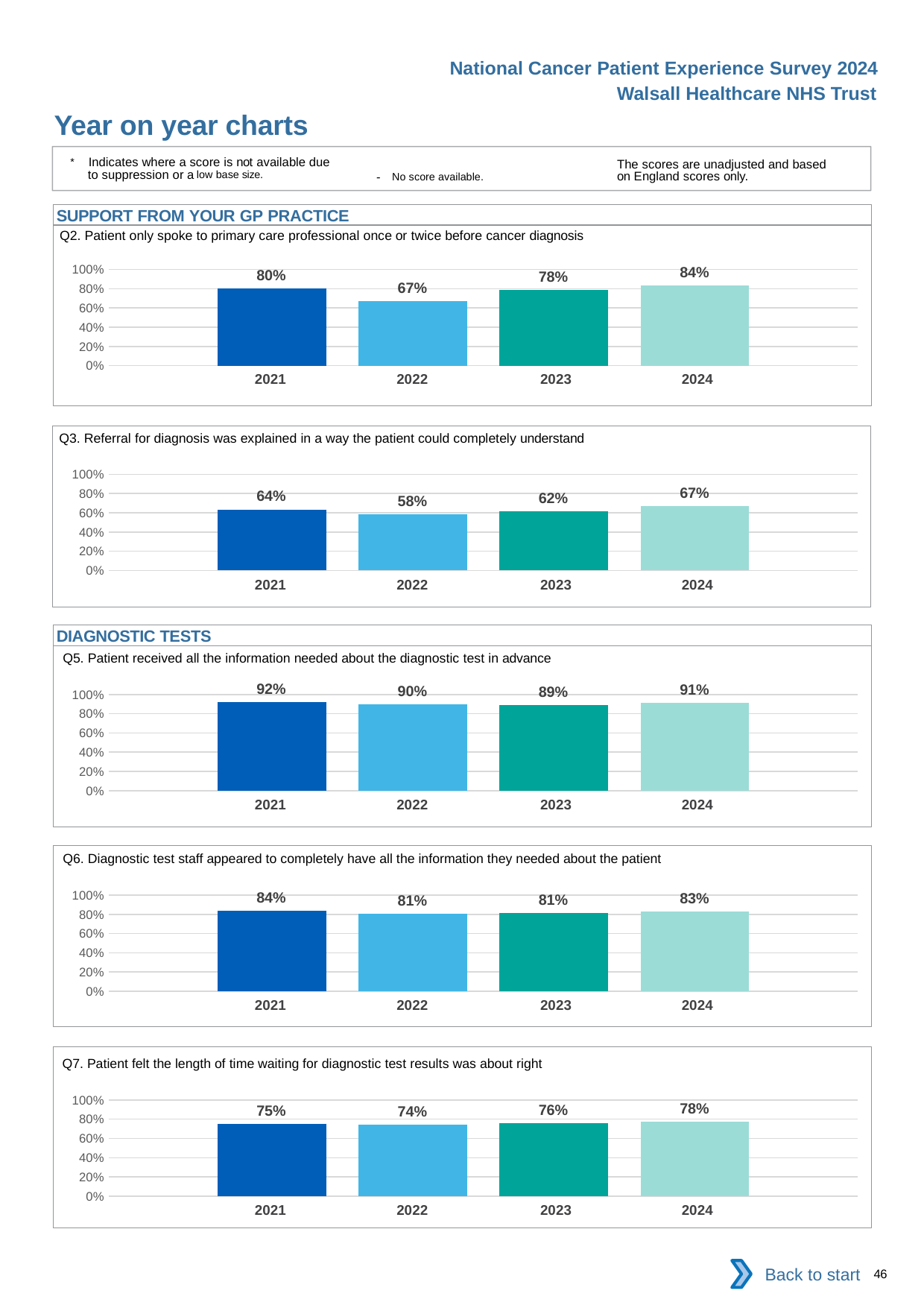

National Cancer Patient Experience Survey 2024
Walsall Healthcare NHS Trust
Year on year charts

*  Indicates where a score is not available due to suppression or a low base size.
The scores are unadjusted and based on England scores only.
- No score available.
SUPPORT FROM YOUR GP PRACTICE
Q2. Patient only spoke to primary care professional once or twice before cancer diagnosis

### Chart

| Category | 2021 | 2022 | 2023 | 2024 |
|---|---|---|---|---|
| Category 1 | 0.8039216 | 0.67 | 0.7849462 | 0.8363636 |
| 2021 | 2022 | 2023 | 2024 |
| --- | --- | --- | --- |
Q3. Referral for diagnosis was explained in a way the patient could completely understand

### Chart

| Category | 2021 | 2022 | 2023 | 2024 |
|---|---|---|---|---|
| Category 1 | 0.6350365 | 0.5827338 | 0.6178862 | 0.6710526 |
| 2021 | 2022 | 2023 | 2024 |
| --- | --- | --- | --- |
DIAGNOSTIC TESTS
Q5. Patient received all the information needed about the diagnostic test in advance

### Chart

| Category | 2021 | 2022 | 2023 | 2024 |
|---|---|---|---|---|
| Category 1 | 0.9177215 | 0.9011628 | 0.8871795 | 0.9105263 |
| 2021 | 2022 | 2023 | 2024 |
| --- | --- | --- | --- |
Q6. Diagnostic test staff appeared to completely have all the information they needed about the patient

### Chart

| Category | 2021 | 2022 | 2023 | 2024 |
|---|---|---|---|---|
| Category 1 | 0.8362573 | 0.8066298 | 0.8137255 | 0.8307692 |
| 2021 | 2022 | 2023 | 2024 |
| --- | --- | --- | --- |
Q7. Patient felt the length of time waiting for diagnostic test results was about right

### Chart

| Category | 2021 | 2022 | 2023 | 2024 |
|---|---|---|---|---|
| Category 1 | 0.7529412 | 0.7444444 | 0.7575758 | 0.7766497 |
| 2021 | 2022 | 2023 | 2024 |
| --- | --- | --- | --- |
Back to start

46